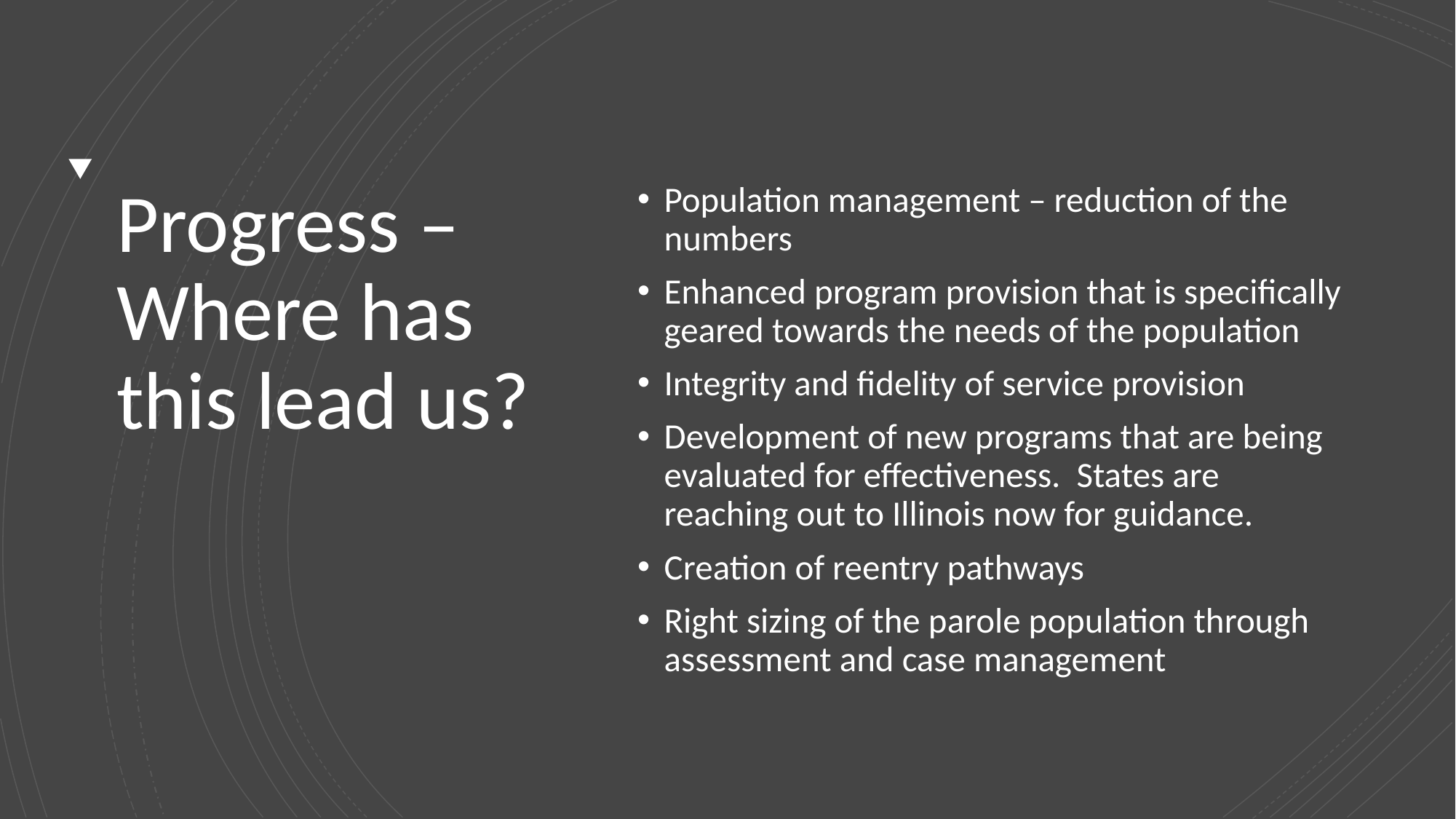

# Progress – Where has this lead us?
Population management – reduction of the numbers
Enhanced program provision that is specifically geared towards the needs of the population
Integrity and fidelity of service provision
Development of new programs that are being evaluated for effectiveness.  States are reaching out to Illinois now for guidance.
Creation of reentry pathways
Right sizing of the parole population through assessment and case management